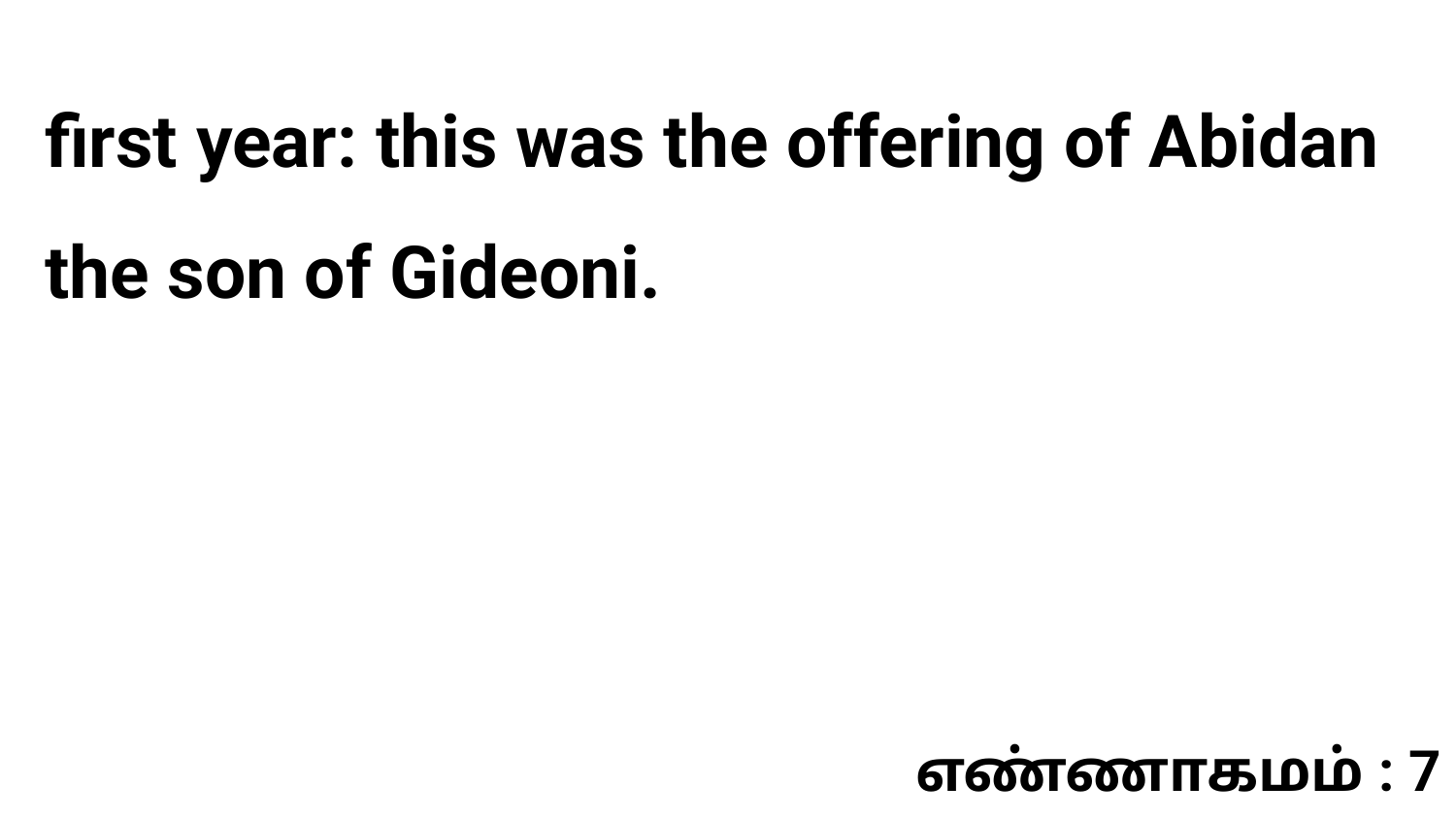

first year: this was the offering of Abidan the son of Gideoni.
எண்ணாகமம் : 7